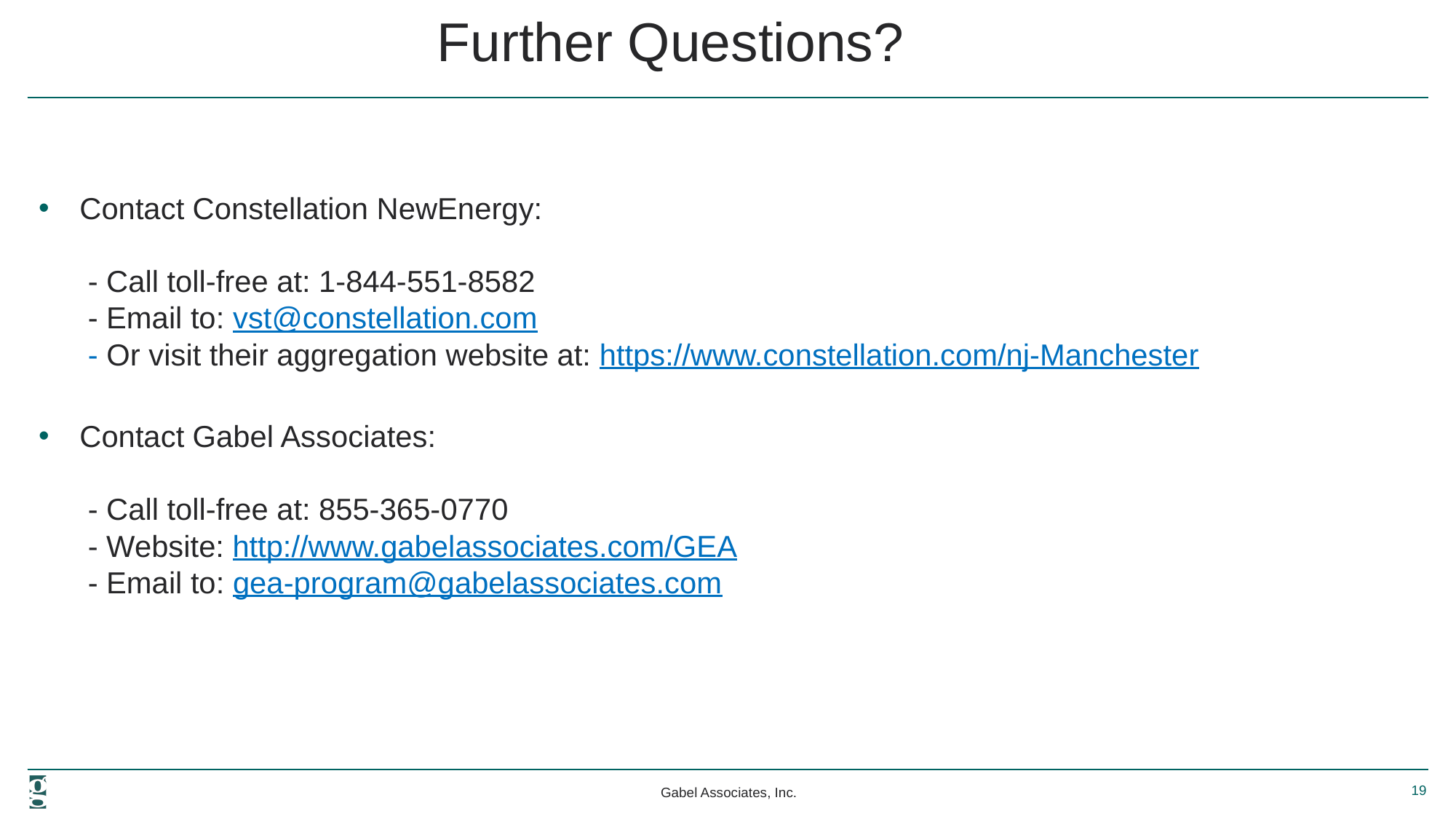

# Further Questions?

Contact Constellation NewEnergy:
 - Call toll-free at: 1-844-551-8582
 - Email to: vst@constellation.com
 - Or visit their aggregation website at: https://www.constellation.com/nj-Manchester
Contact Gabel Associates:
 - Call toll-free at: 855-365-0770
 - Website: http://www.gabelassociates.com/GEA
 - Email to: gea-program@gabelassociates.com

Gabel Associates, Inc.
19